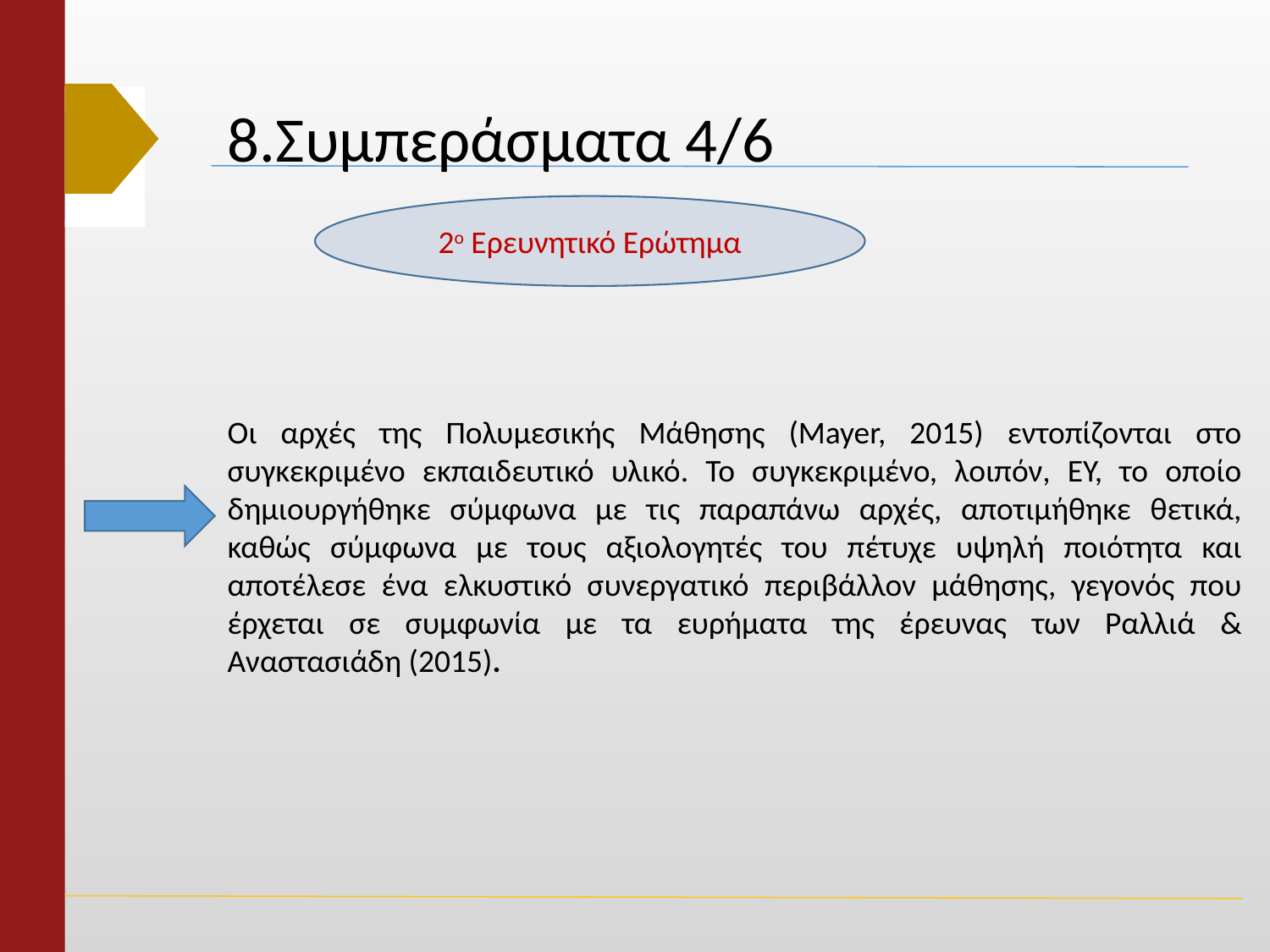

# 8.Συμπεράσματα 4/6
2ο Ερευνητικό Ερώτημα
Oι αρχές της Πολυμεσικής Μάθησης (Mayer, 2015) εντοπίζονται στο συγκεκριμένο εκπαιδευτικό υλικό. Το συγκεκριμένο, λοιπόν, ΕΥ, το οποίο δημιουργήθηκε σύμφωνα με τις παραπάνω αρχές, αποτιμήθηκε θετικά, καθώς σύμφωνα με τους αξιολογητές του πέτυχε υψηλή ποιότητα και αποτέλεσε ένα ελκυστικό συνεργατικό περιβάλλον μάθησης, γεγονός που έρχεται σε συμφωνία με τα ευρήματα της έρευνας των Ραλλιά & Αναστασιάδη (2015).